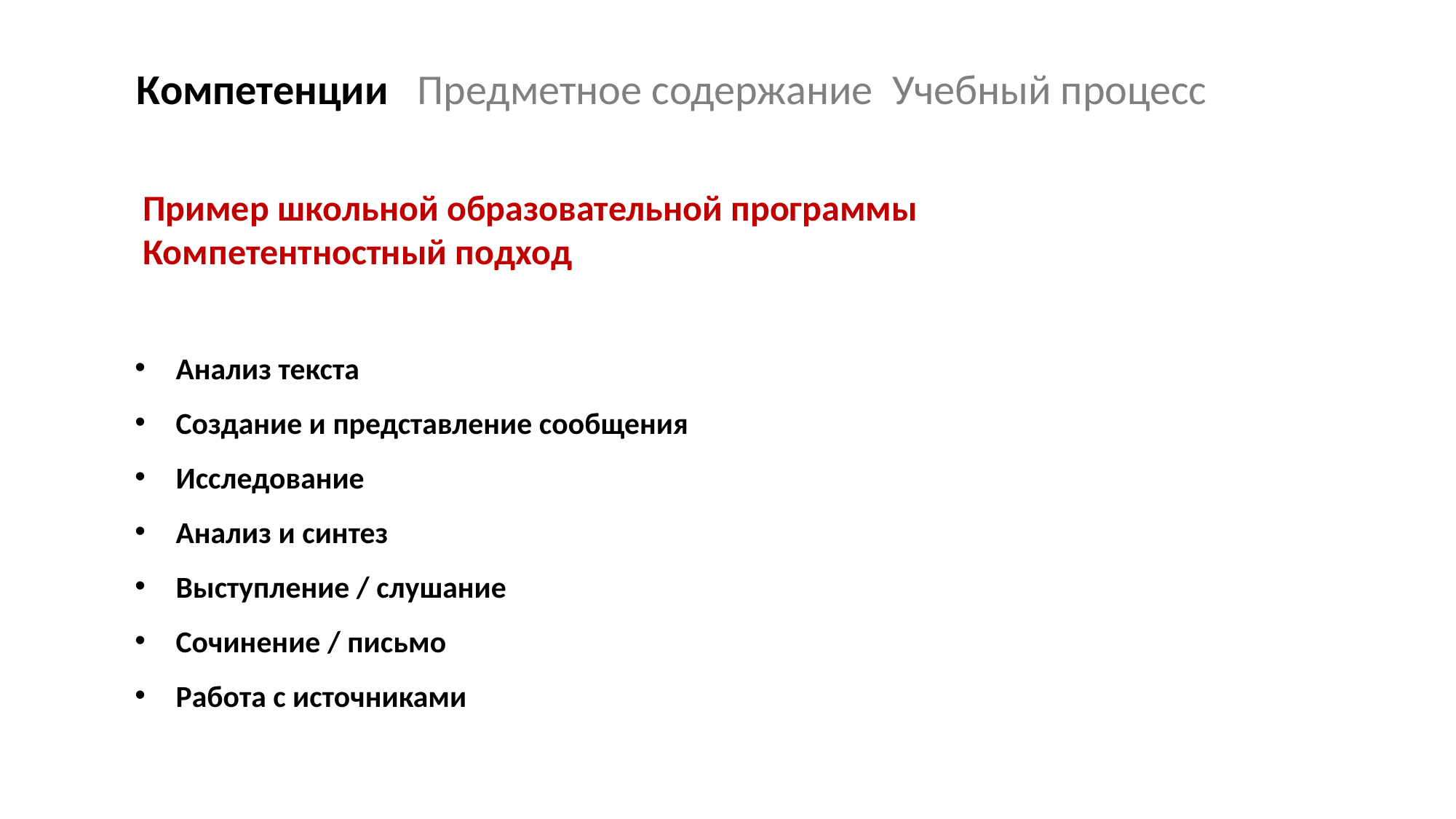

Компетенции   Предметное содержание  Учебный процесс
Пример школьной образовательной программы Компетентностный подход
Анализ текста
Создание и представление сообщения
Исследование
Анализ и синтез
Выступление / слушание
Сочинение / письмо
Работа с источниками